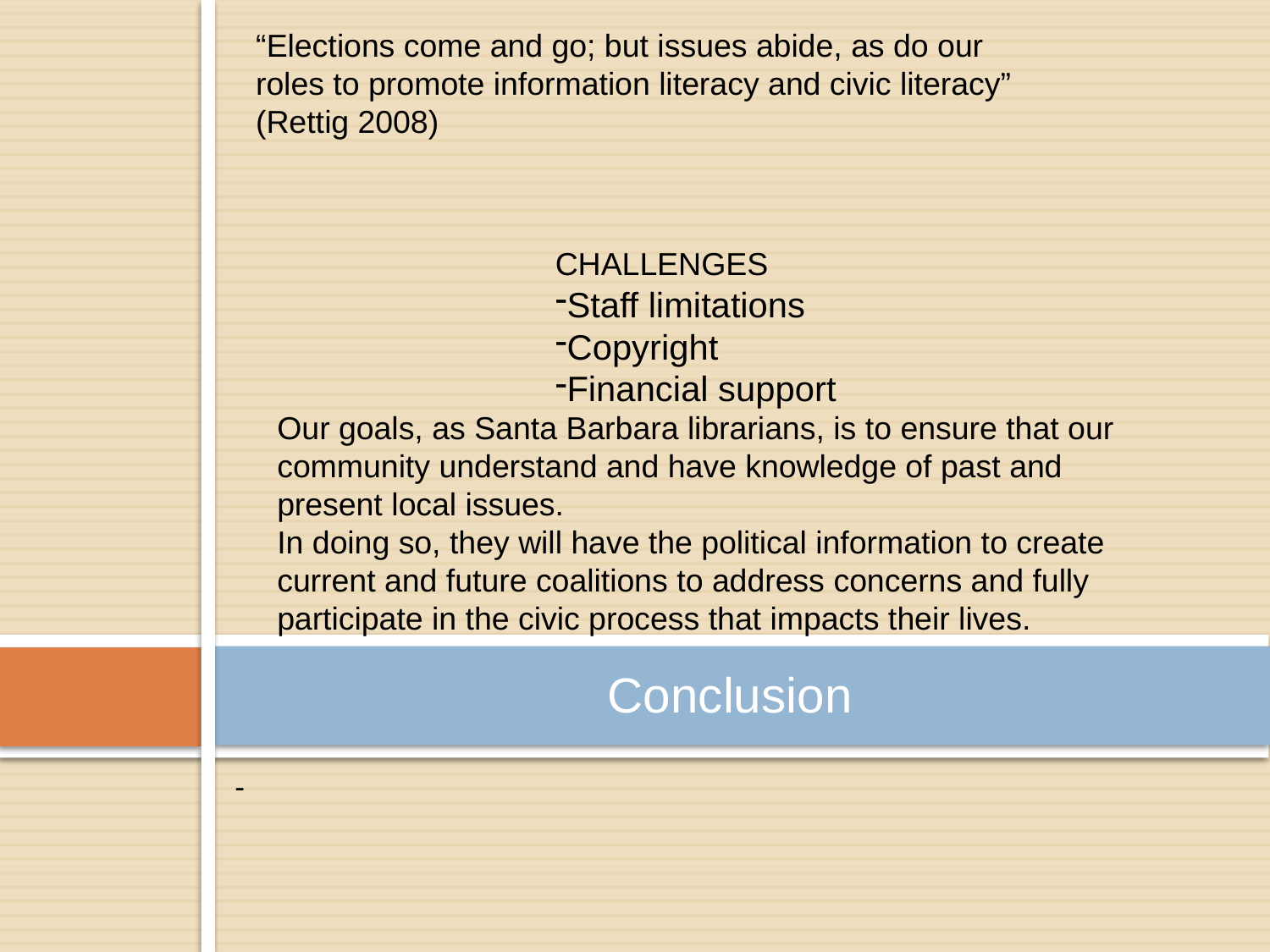

“Elections come and go; but issues abide, as do our roles to promote information literacy and civic literacy” (Rettig 2008)
CHALLENGES
Staff limitations
Copyright
Financial support

Our goals, as Santa Barbara librarians, is to ensure that our community understand and have knowledge of past and present local issues.
In doing so, they will have the political information to create current and future coalitions to address concerns and fully participate in the civic process that impacts their lives.
# Conclusion
-